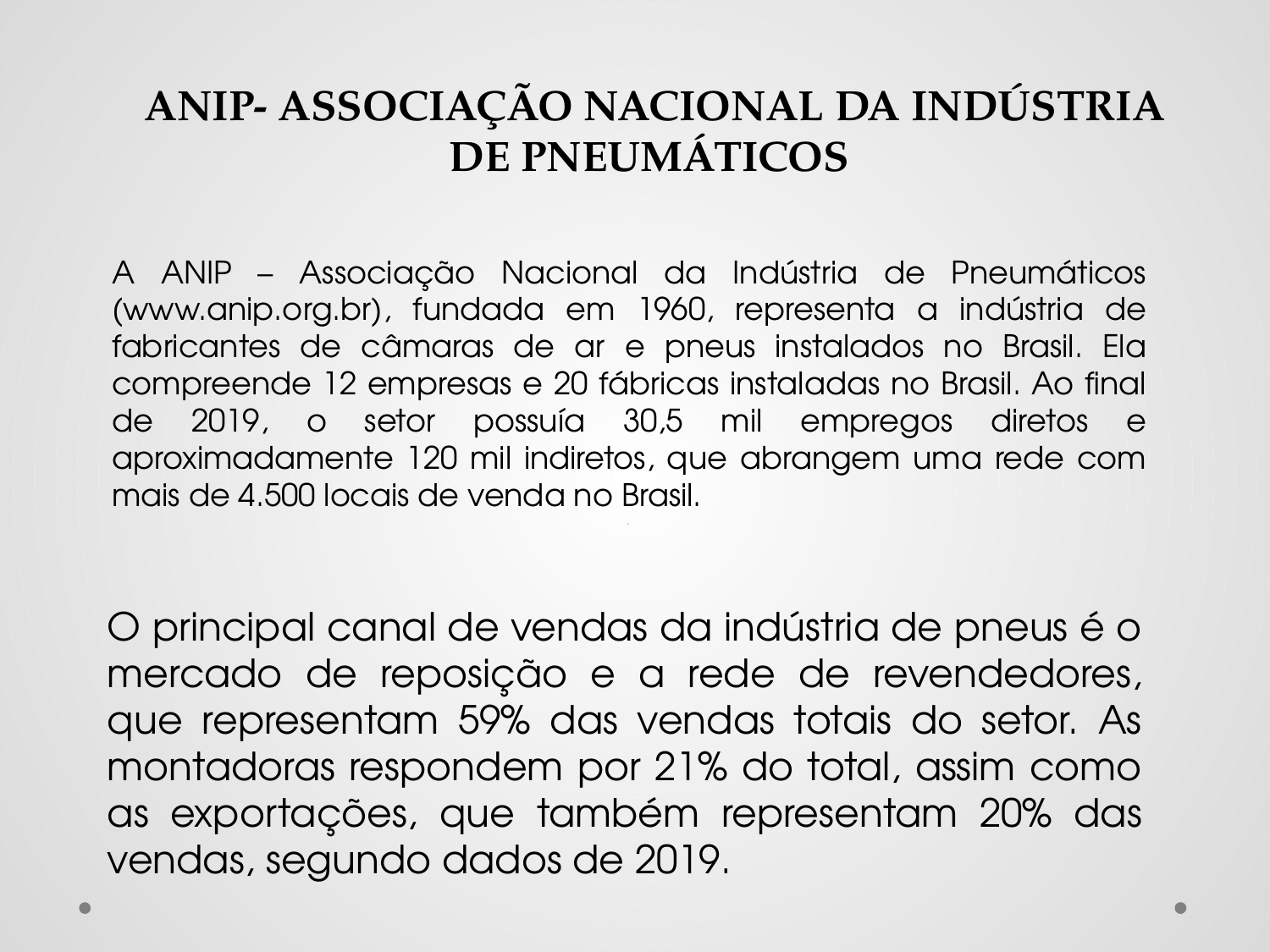

# ANIP- ASSOCIAÇÃO NACIONAL DA INDÚSTRIA DE PNEUMÁTICOS
A ANIP – Associação Nacional da Indústria de Pneumáticos (www.anip.org.br), fundada em 1960, representa a indústria de fabricantes de câmaras de ar e pneus instalados no Brasil. Ela compreende 12 empresas e 20 fábricas instaladas no Brasil. Ao final de 2019, o setor possuía 30,5 mil empregos diretos e aproximadamente 120 mil indiretos, que abrangem uma rede com mais de 4.500 locais de venda no Brasil.
.

O principal canal de vendas da indústria de pneus é o mercado de reposição e a rede de revendedores, que representam 59% das vendas totais do setor. As montadoras respondem por 21% do total, assim como as exportações, que também representam 20% das vendas, segundo dados de 2019.